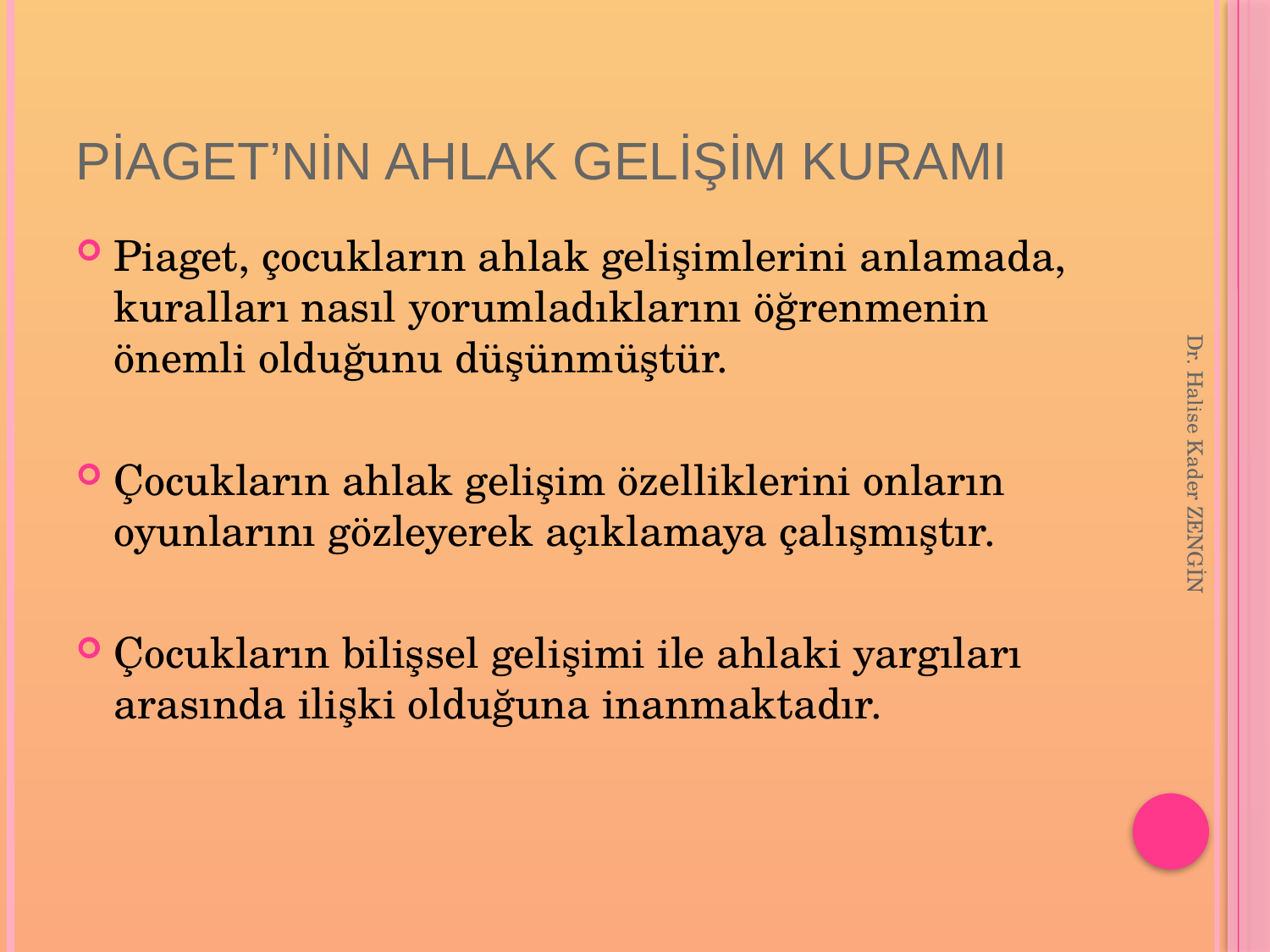

# Piaget’nin Ahlak Gelişim Kuramı
Piaget, çocukların ahlak gelişimlerini anlamada, kuralları nasıl yorumladıklarını öğrenmenin  önemli olduğunu düşünmüştür.

Çocukların ahlak gelişim özelliklerini onların oyunlarını gözleyerek açıklamaya çalışmıştır.

Çocukların bilişsel gelişimi ile ahlaki yargıları arasında ilişki olduğuna inanmaktadır.
Dr. Halise Kader ZENGİN